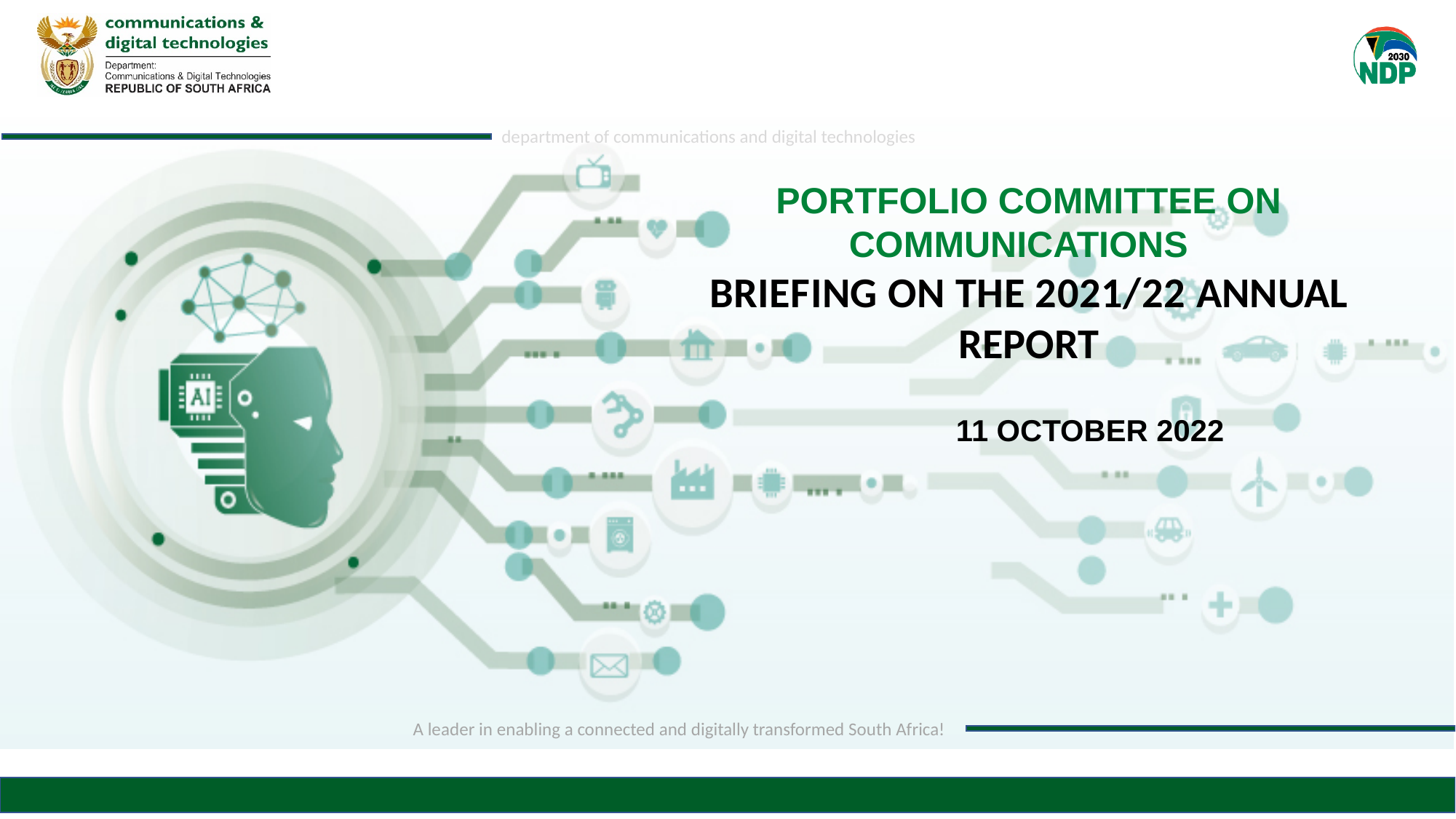

# PORTFOLIO COMMITTEE ON COMMUNICATIONS BRIEFING ON THE 2021/22 ANNUAL REPORT
11 OCTOBER 2022